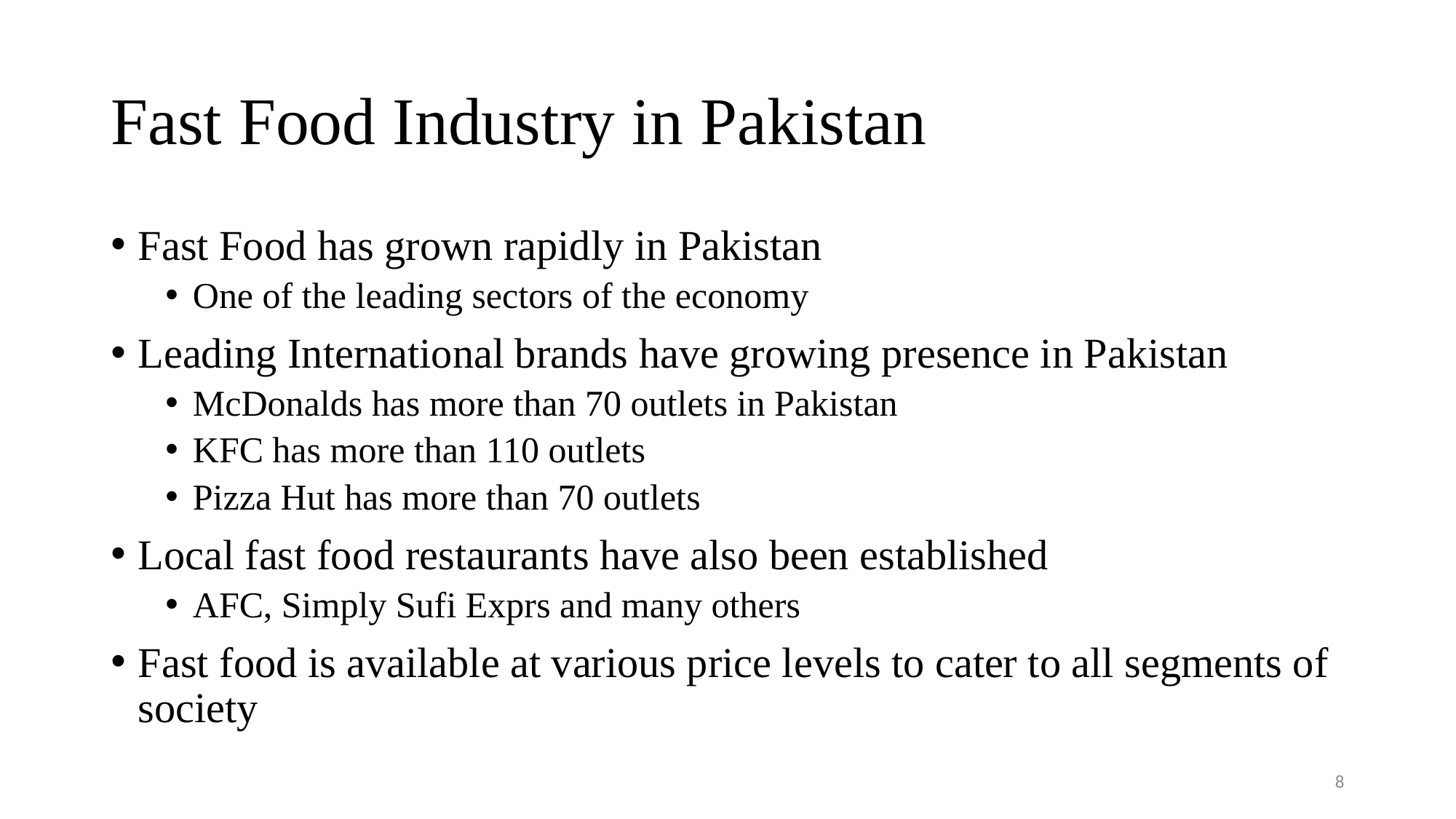

# Fast Food Industry in Pakistan
Fast Food has grown rapidly in Pakistan
One of the leading sectors of the economy
Leading International brands have growing presence in Pakistan
McDonalds has more than 70 outlets in Pakistan
KFC has more than 110 outlets
Pizza Hut has more than 70 outlets
Local fast food restaurants have also been established
AFC, Simply Sufi Exprs and many others
Fast food is available at various price levels to cater to all segments of society

8